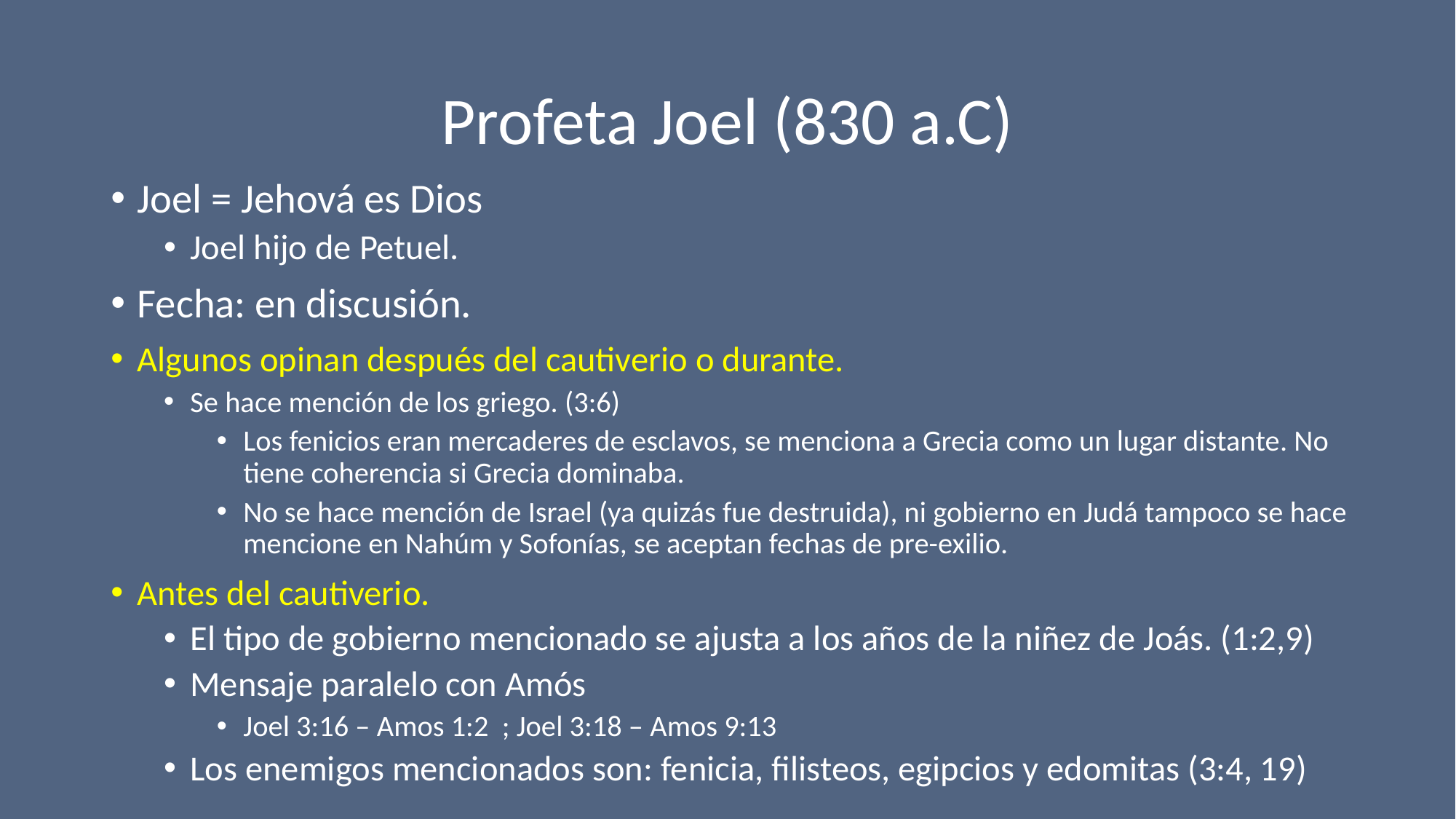

# Profeta Joel (830 a.C)
Joel = Jehová es Dios
Joel hijo de Petuel.
Fecha: en discusión.
Algunos opinan después del cautiverio o durante.
Se hace mención de los griego. (3:6)
Los fenicios eran mercaderes de esclavos, se menciona a Grecia como un lugar distante. No tiene coherencia si Grecia dominaba.
No se hace mención de Israel (ya quizás fue destruida), ni gobierno en Judá tampoco se hace mencione en Nahúm y Sofonías, se aceptan fechas de pre-exilio.
Antes del cautiverio.
El tipo de gobierno mencionado se ajusta a los años de la niñez de Joás. (1:2,9)
Mensaje paralelo con Amós
Joel 3:16 – Amos 1:2  ; Joel 3:18 – Amos 9:13
Los enemigos mencionados son: fenicia, filisteos, egipcios y edomitas (3:4, 19)